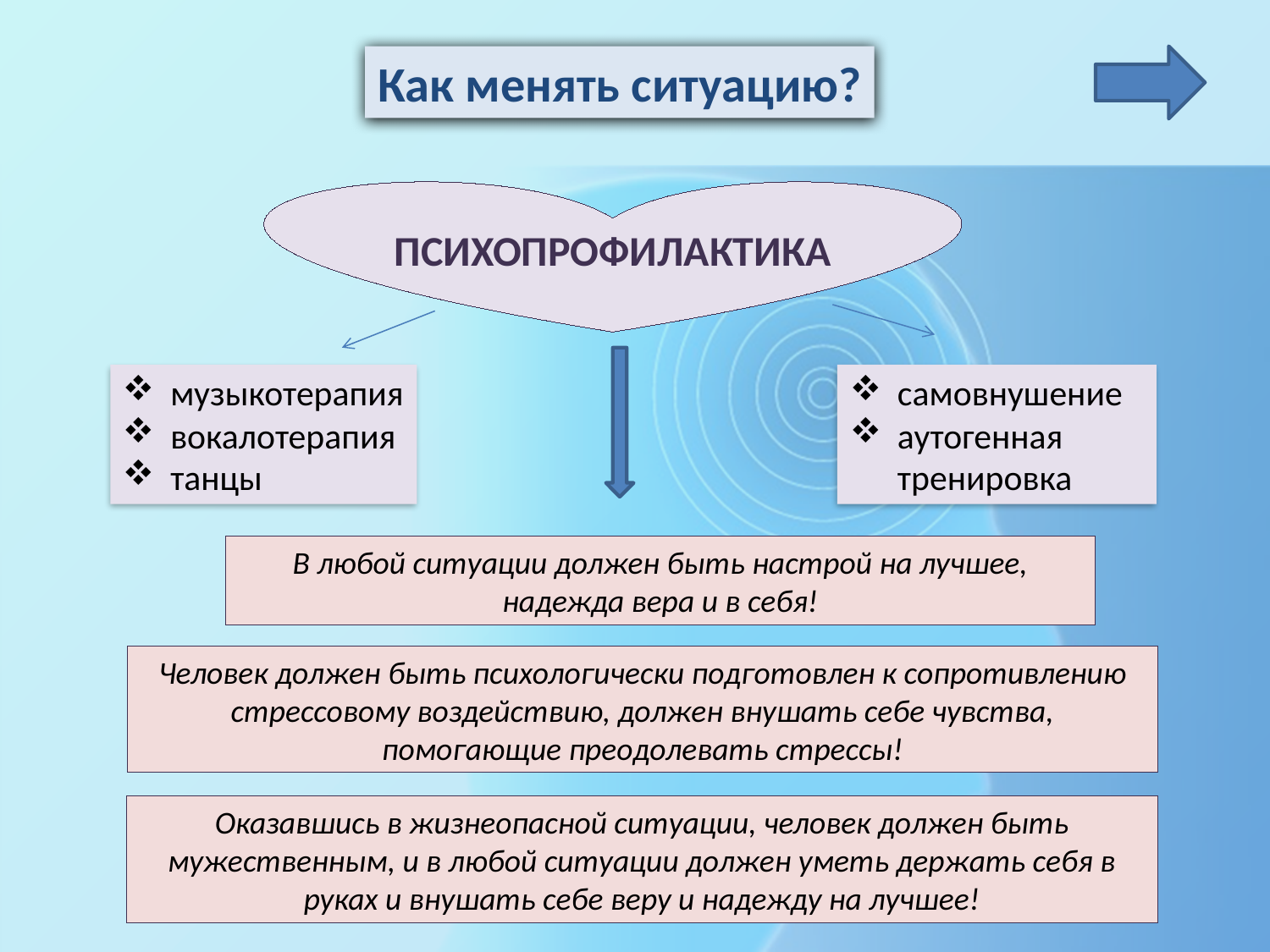

Как менять ситуацию?

Психопрофилактика

самовнушение
аутогенная тренировка
музыкотерапия
вокалотерапия
танцы
В любой ситуации должен быть настрой на лучшее, надежда вера и в себя!
Человек должен быть психологически подготовлен к сопротивлению стрессовому воздействию, должен внушать себе чувства, помогающие преодолевать стрессы!
Оказавшись в жизнеопасной ситуации, человек должен быть мужественным, и в любой ситуации должен уметь держать себя в руках и внушать себе веру и надежду на лучшее!